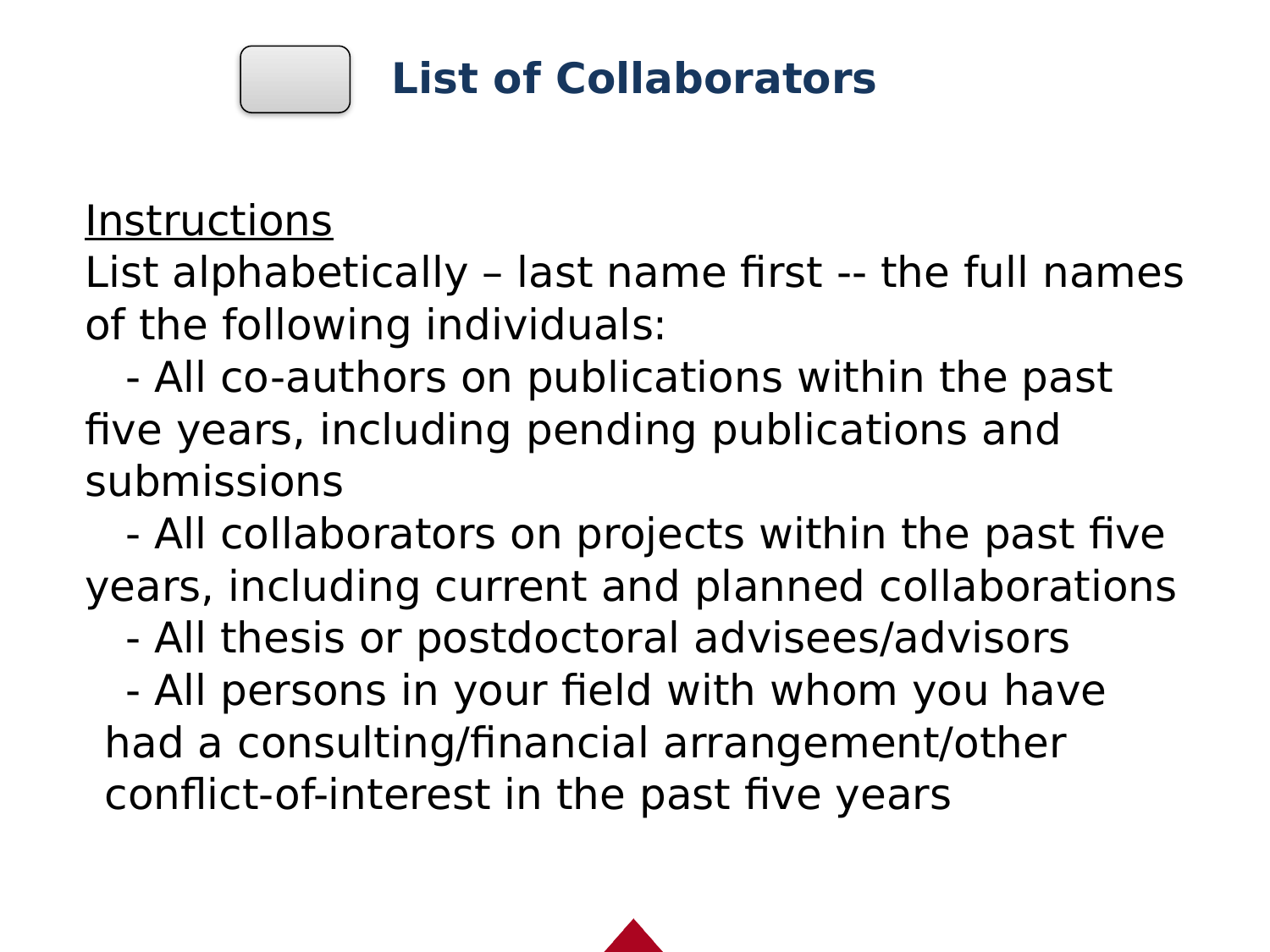

# List of Collaborators

| Instructions List alphabetically – last name first -- the full names of the following individuals: - All co-authors on publications within the past five years, including pending publications and submissions - All collaborators on projects within the past five years, including current and planned collaborations - All thesis or postdoctoral advisees/advisors - All persons in your field with whom you have had a consulting/financial arrangement/other conflict-of-interest in the past five years |
| --- |